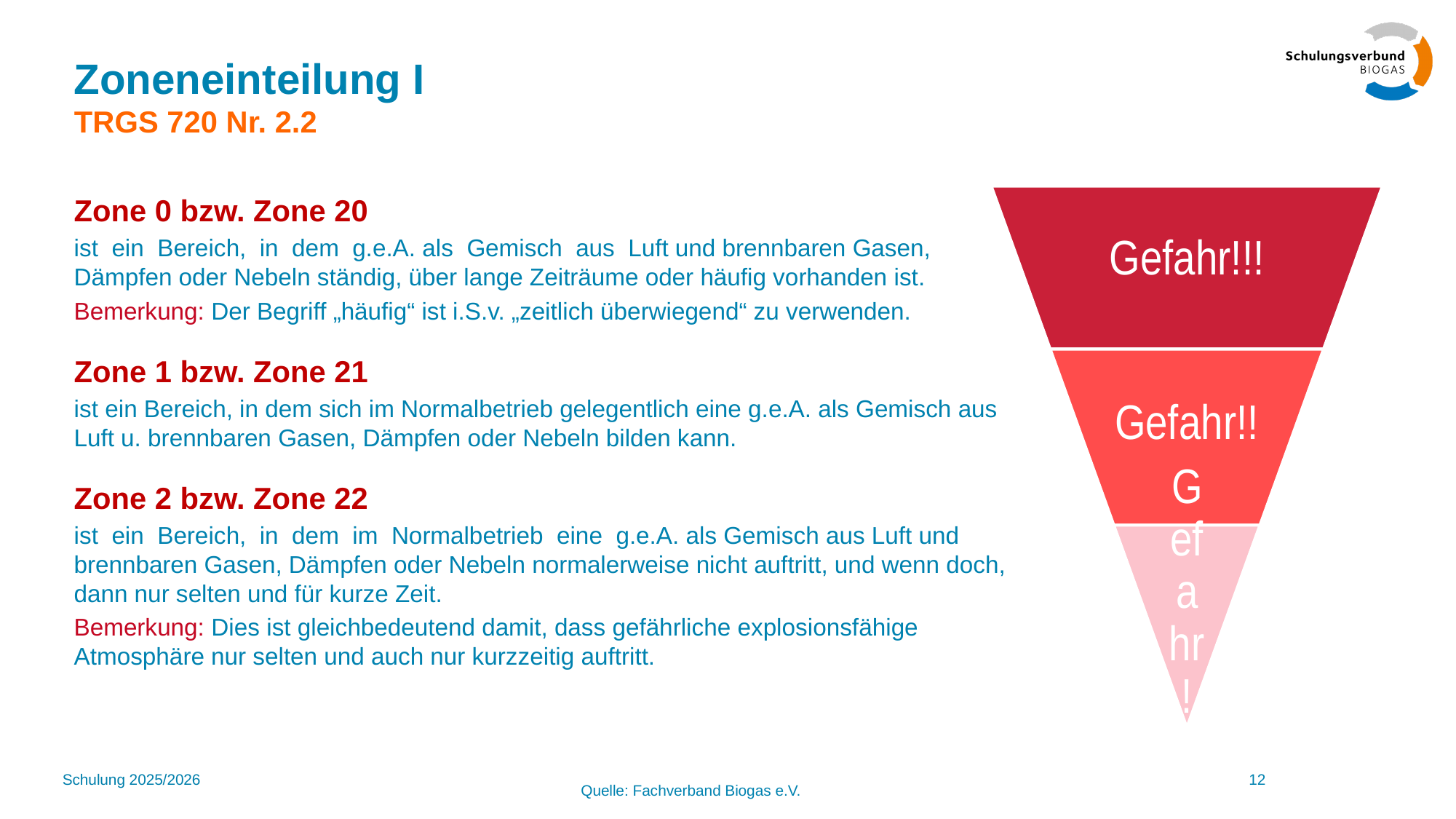

# Zoneneinteilung I TRGS 720 Nr. 2.2
Zone 0 bzw. Zone 20
ist  ein  Bereich,  in  dem  g.e.A. als  Gemisch  aus  Luft und brennbaren Gasen, Dämpfen oder Nebeln ständig, über lange Zeiträume oder häufig vorhanden ist.
Bemerkung: Der Begriff „häufig“ ist i.S.v. „zeitlich überwiegend“ zu verwenden.

Zone 1 bzw. Zone 21
ist ein Bereich, in dem sich im Normalbetrieb gelegentlich eine g.e.A. als Gemisch aus Luft u. brennbaren Gasen, Dämpfen oder Nebeln bilden kann.

Zone 2 bzw. Zone 22
ist  ein  Bereich,  in  dem  im  Normalbetrieb  eine  g.e.A. als Gemisch aus Luft und brennbaren Gasen, Dämpfen oder Nebeln normalerweise nicht auftritt, und wenn doch, dann nur selten und für kurze Zeit.
Bemerkung: Dies ist gleichbedeutend damit, dass gefährliche explosionsfähige Atmosphäre nur selten und auch nur kurzzeitig auftritt.

Gefahr!!!
Gefahr!!
Gefahr!
Schulung 2025/2026
12
Quelle: Fachverband Biogas e.V.